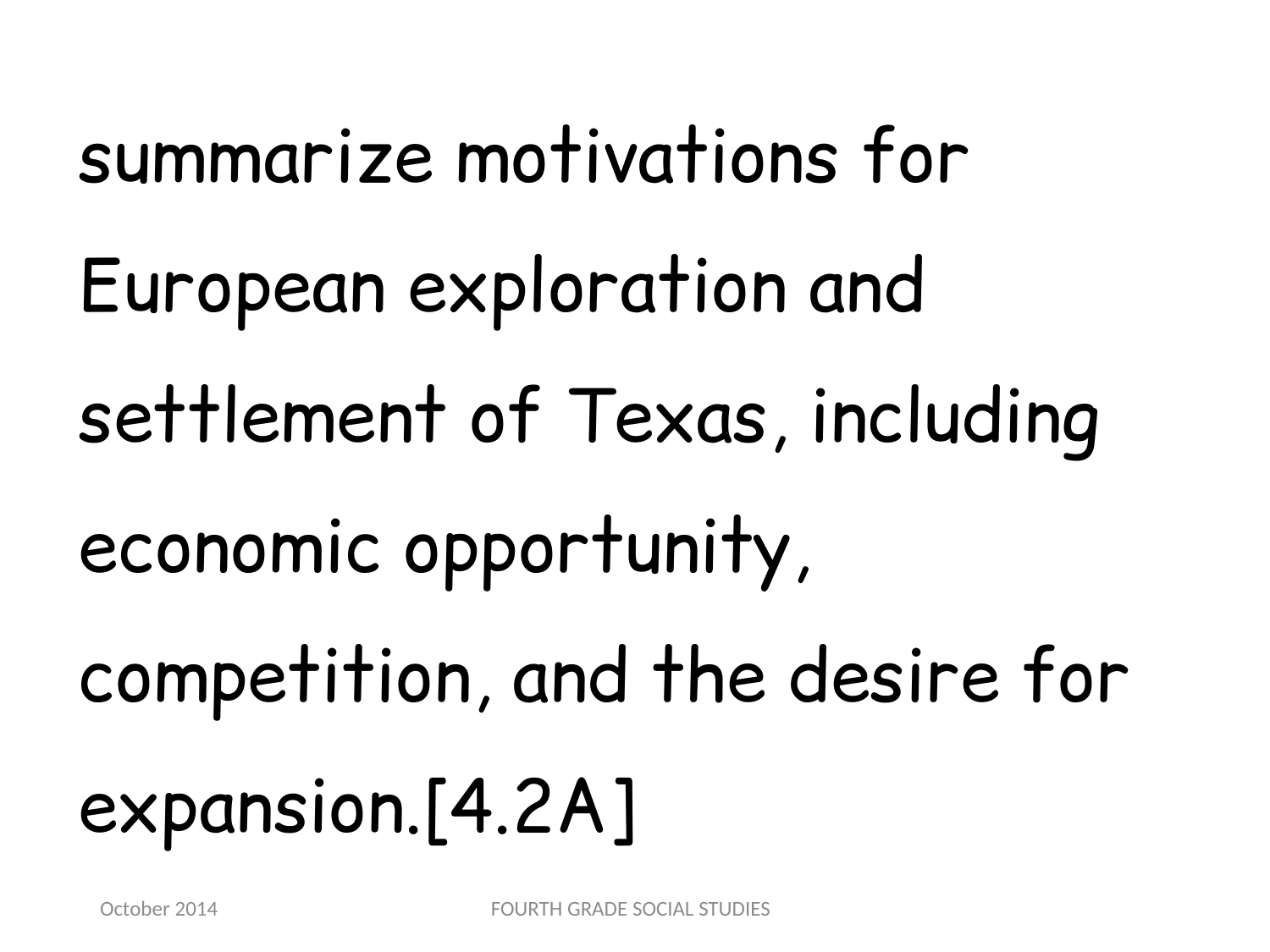

summarize motivations for European exploration and settlement of Texas, including economic opportunity, competition, and the desire for expansion.[4.2A]
October 2014
FOURTH GRADE SOCIAL STUDIES